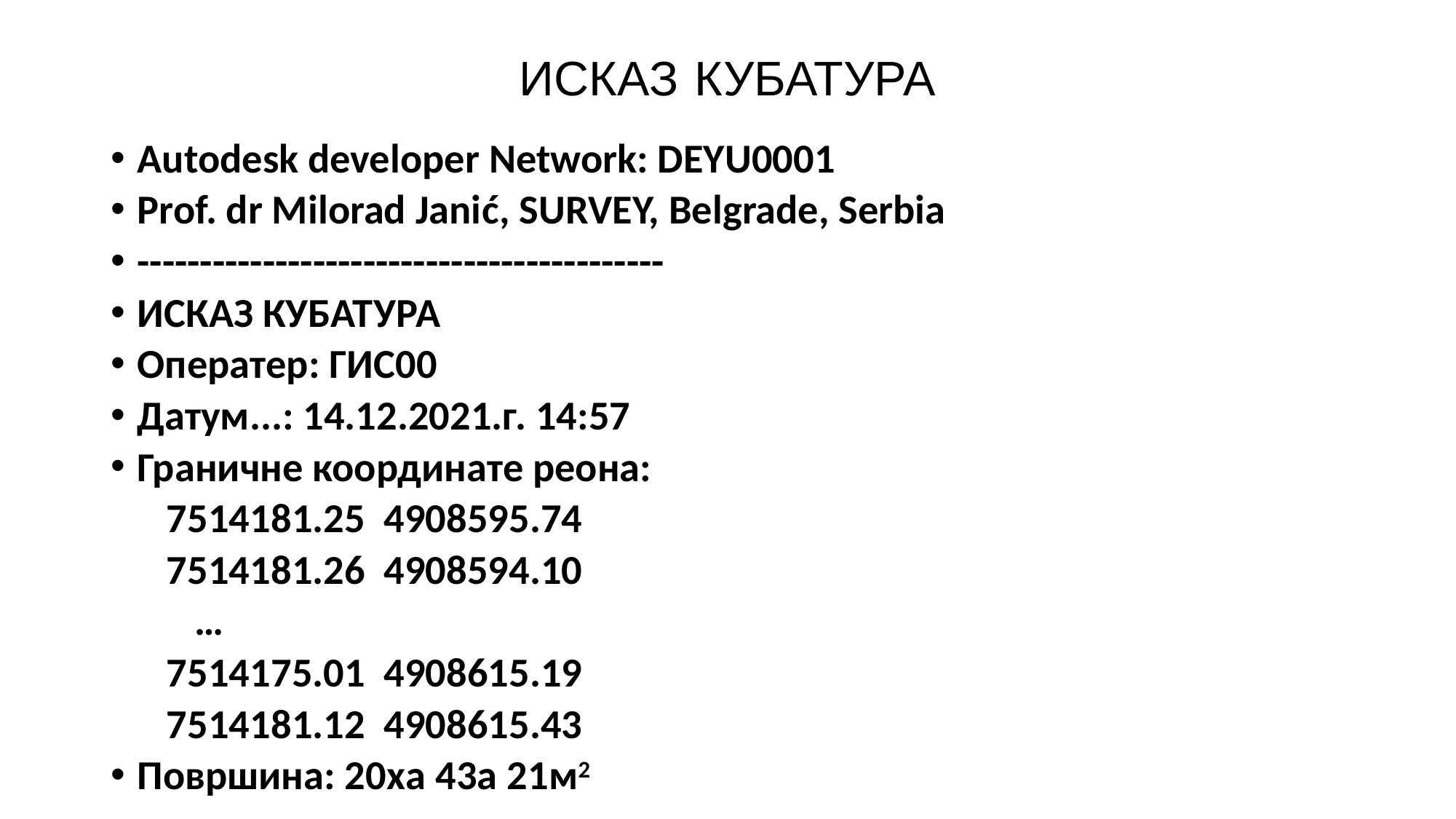

# ИСКАЗ КУБАТУРА
Autodesk developer Network: DEYU0001
Prof. dr Milorad Janić, SURVEY, Belgrade, Serbia
------------------------------------------
ИСКАЗ КУБАТУРА
Оператер: ГИС00
Датум...: 14.12.2021.г. 14:57
Граничне координате реона:
      7514181.25  4908595.74
      7514181.26  4908594.10
         …
      7514175.01  4908615.19
      7514181.12  4908615.43
Површина: 20ха 43а 21м2